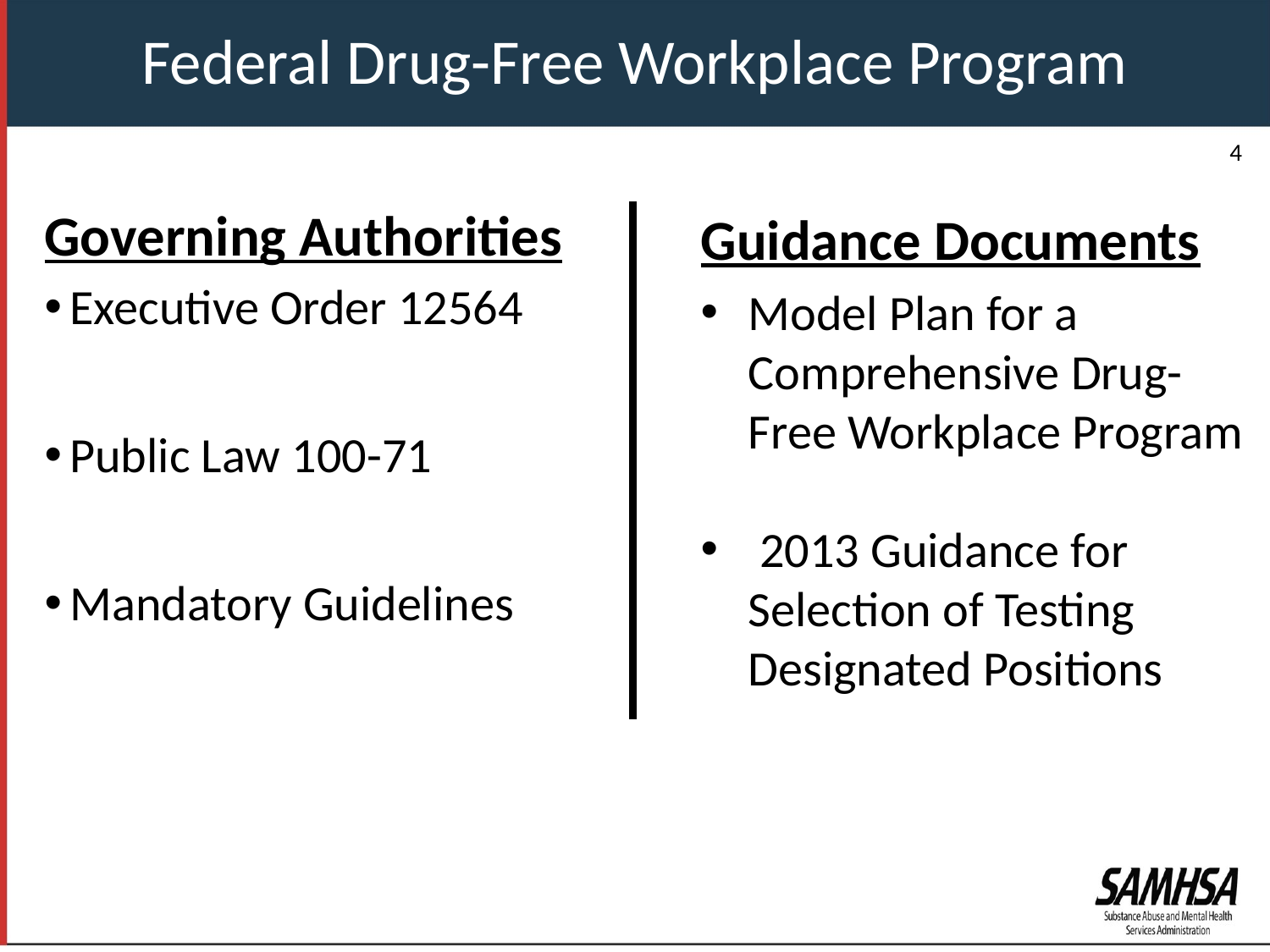

Federal Drug-Free Workplace Program
4
Guidance Documents
Model Plan for a Comprehensive Drug-Free Workplace Program

 2013 Guidance for Selection of Testing Designated Positions
Governing Authorities
Executive Order 12564

Public Law 100-71

Mandatory Guidelines